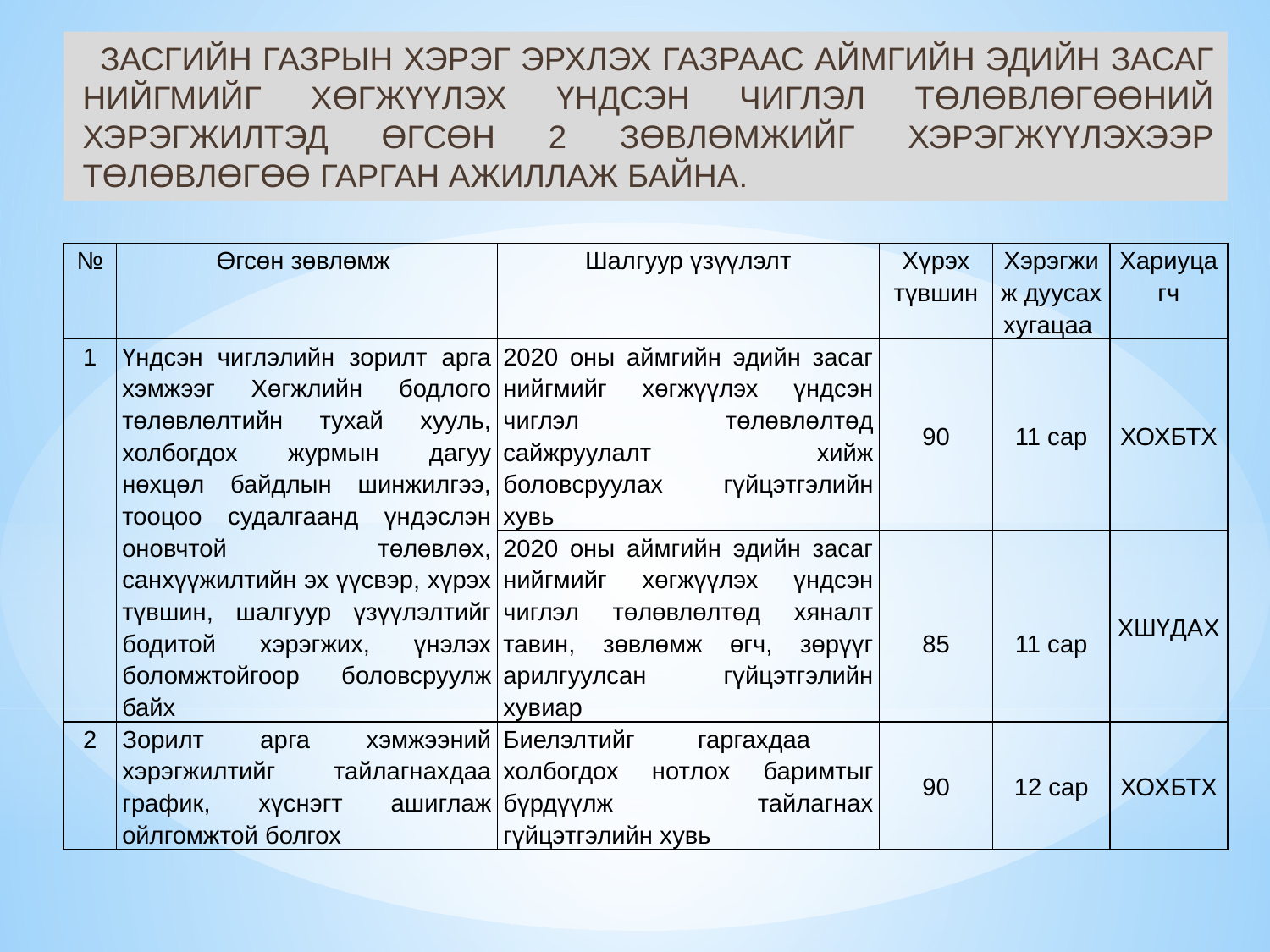

Засгийн газрын хэрэг эрхлэх газраас аймгийн эдийн засаг нийгмийг хөгжүүлэх үндсэн чиглэл төлөвлөгөөний хэрэгжилтэд өгсөн 2 зөвлөмжийг хэрэгжүүлэхээр төлөвлөгөө гарган ажиллаж байна.
| № | Өгсөн зөвлөмж | Шалгуур үзүүлэлт | Хүрэх түвшин | Хэрэгжиж дуусах хугацаа | Хариуцагч |
| --- | --- | --- | --- | --- | --- |
| 1 | Үндсэн чиглэлийн зорилт арга хэмжээг Хөгжлийн бодлого төлөвлөлтийн тухай хууль, холбогдох журмын дагуу нөхцөл байдлын шинжилгээ, тооцоо судалгаанд үндэслэн оновчтой төлөвлөх, санхүүжилтийн эх үүсвэр, хүрэх түвшин, шалгуур үзүүлэлтийг бодитой хэрэгжих, үнэлэх боломжтойгоор боловсруулж байх | 2020 оны аймгийн эдийн засаг нийгмийг хөгжүүлэх үндсэн чиглэл төлөвлөлтөд сайжруулалт хийж боловсруулах гүйцэтгэлийн хувь | 90 | 11 сар | ХОХБТХ |
|  |  | 2020 оны аймгийн эдийн засаг нийгмийг хөгжүүлэх үндсэн чиглэл төлөвлөлтөд хяналт тавин, зөвлөмж өгч, зөрүүг арилгуулсан гүйцэтгэлийн хувиар | 85 | 11 сар | ХШҮДАХ |
| 2 | Зорилт арга хэмжээний хэрэгжилтийг тайлагнахдаа график, хүснэгт ашиглаж ойлгомжтой болгох | Биелэлтийг гаргахдаа холбогдох нотлох баримтыг бүрдүүлж тайлагнах гүйцэтгэлийн хувь | 90 | 12 сар | ХОХБТХ |